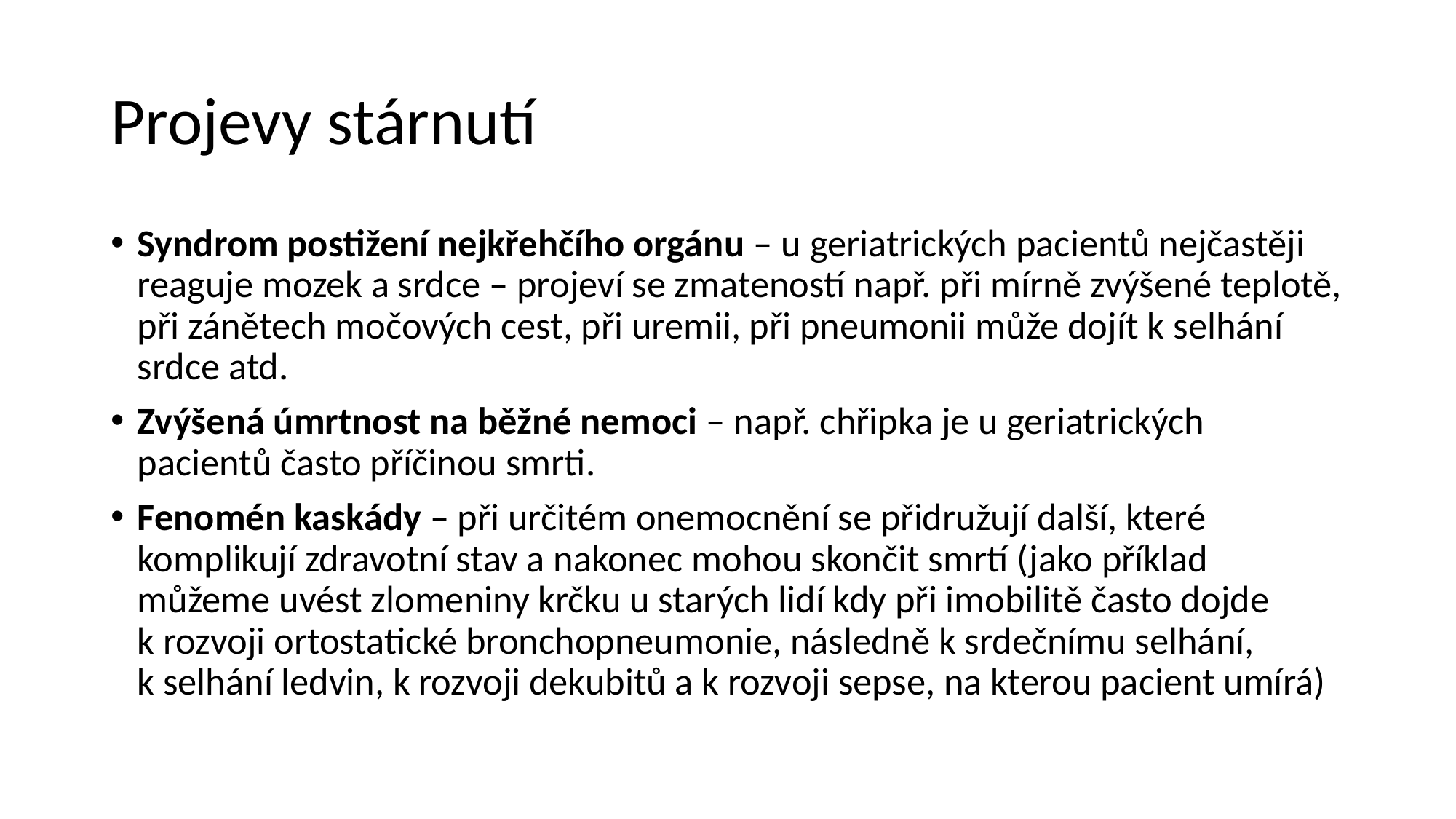

# Projevy stárnutí
Syndrom postižení nejkřehčího orgánu – u geriatrických pacientů nejčastěji reaguje mozek a srdce – projeví se zmateností např. při mírně zvýšené teplotě, při zánětech močových cest, při uremii, při pneumonii může dojít k selhání srdce atd.
Zvýšená úmrtnost na běžné nemoci – např. chřipka je u geriatrických pacientů často příčinou smrti.
Fenomén kaskády – při určitém onemocnění se přidružují další, které komplikují zdravotní stav a nakonec mohou skončit smrtí (jako příklad můžeme uvést zlomeniny krčku u starých lidí kdy při imobilitě často dojde k rozvoji ortostatické bronchopneumonie, následně k srdečnímu selhání, k selhání ledvin, k rozvoji dekubitů a k rozvoji sepse, na kterou pacient umírá)